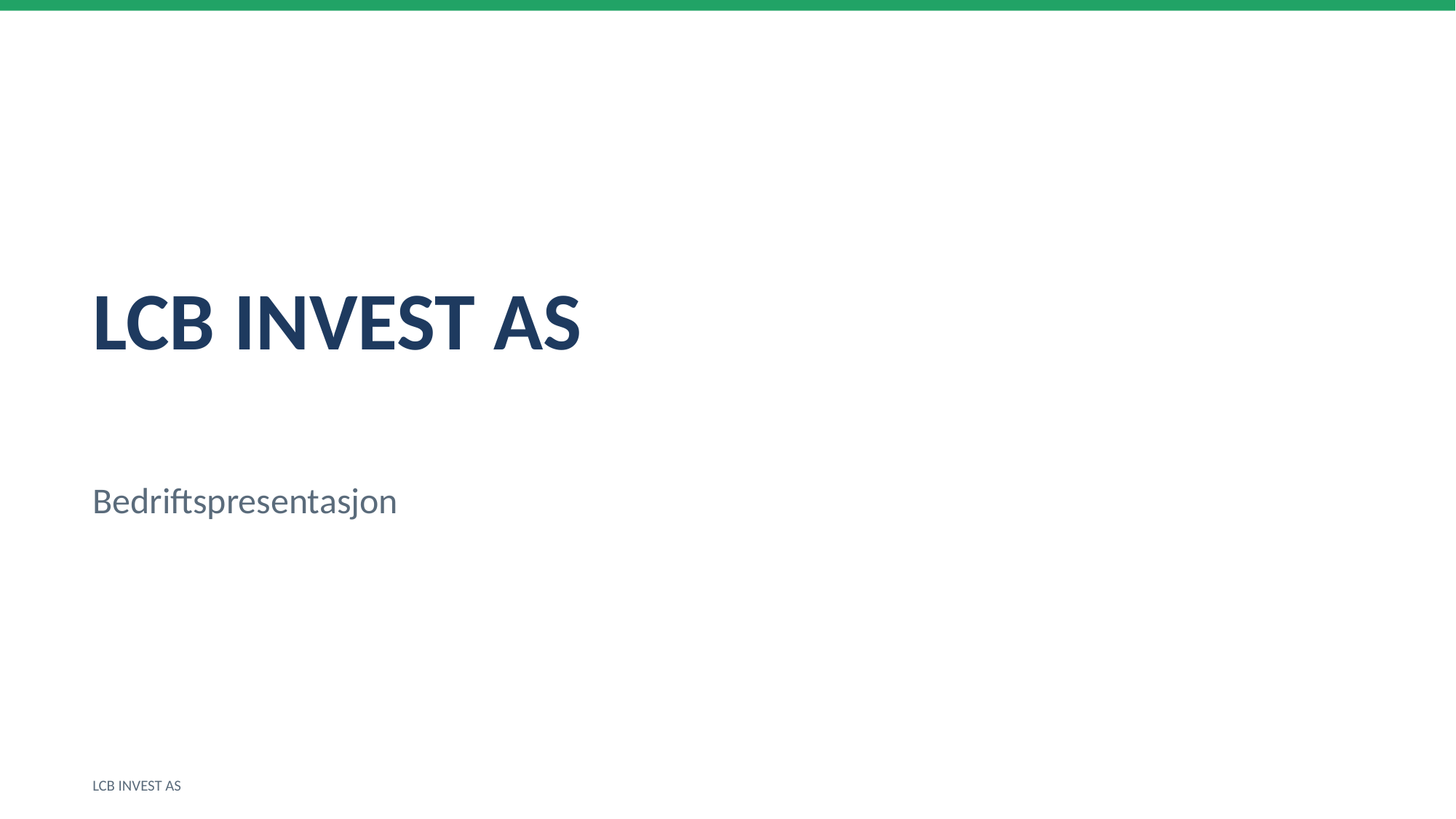

LCB INVEST AS
Bedriftspresentasjon
LCB INVEST AS